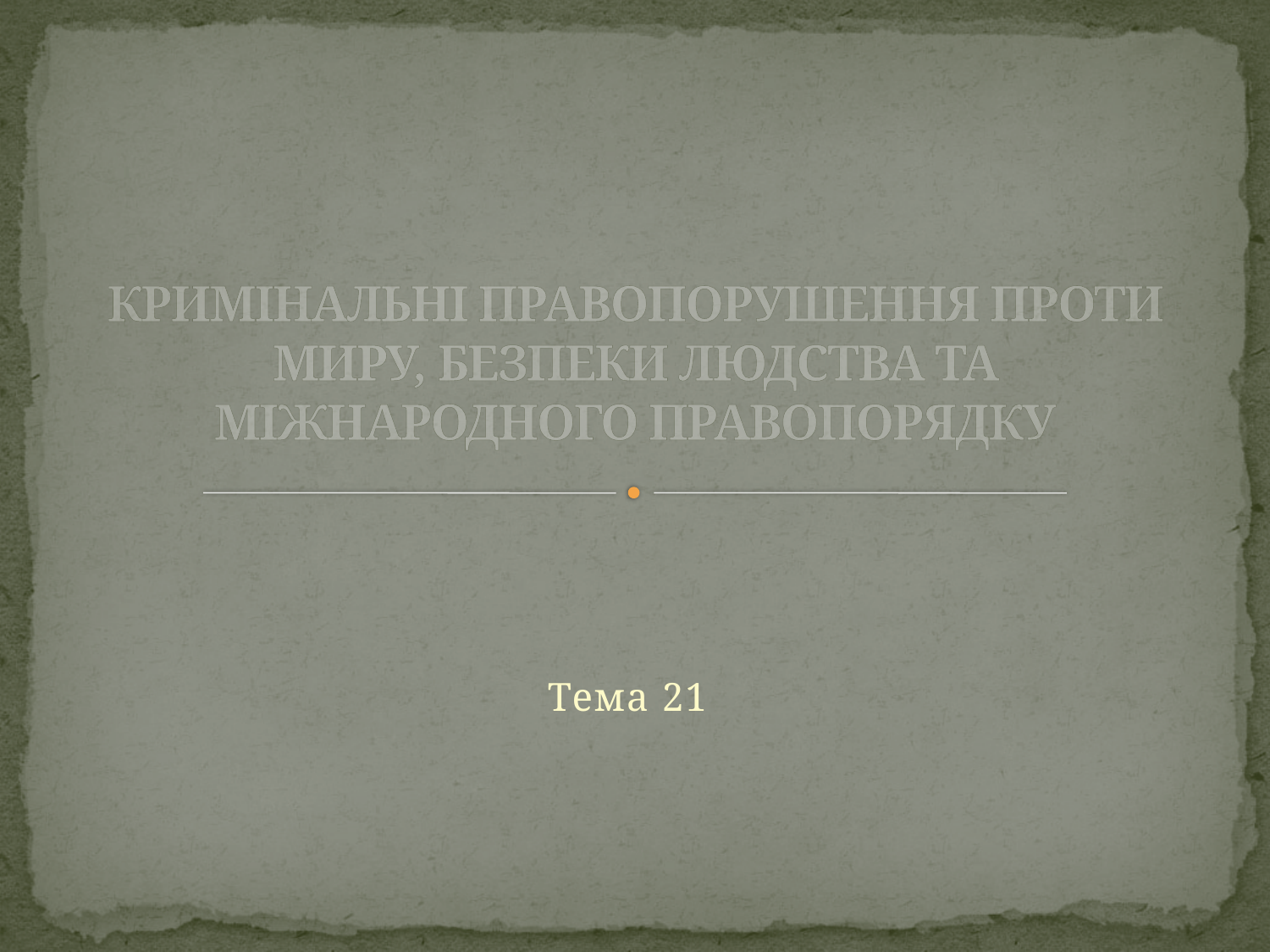

# КРИМІНАЛЬНІ ПРАВОПОРУШЕННЯ ПРОТИ МИРУ, БЕЗПЕКИ ЛЮДСТВА ТА МІЖНАРОДНОГО ПРАВОПОРЯДКУ
Тема 21